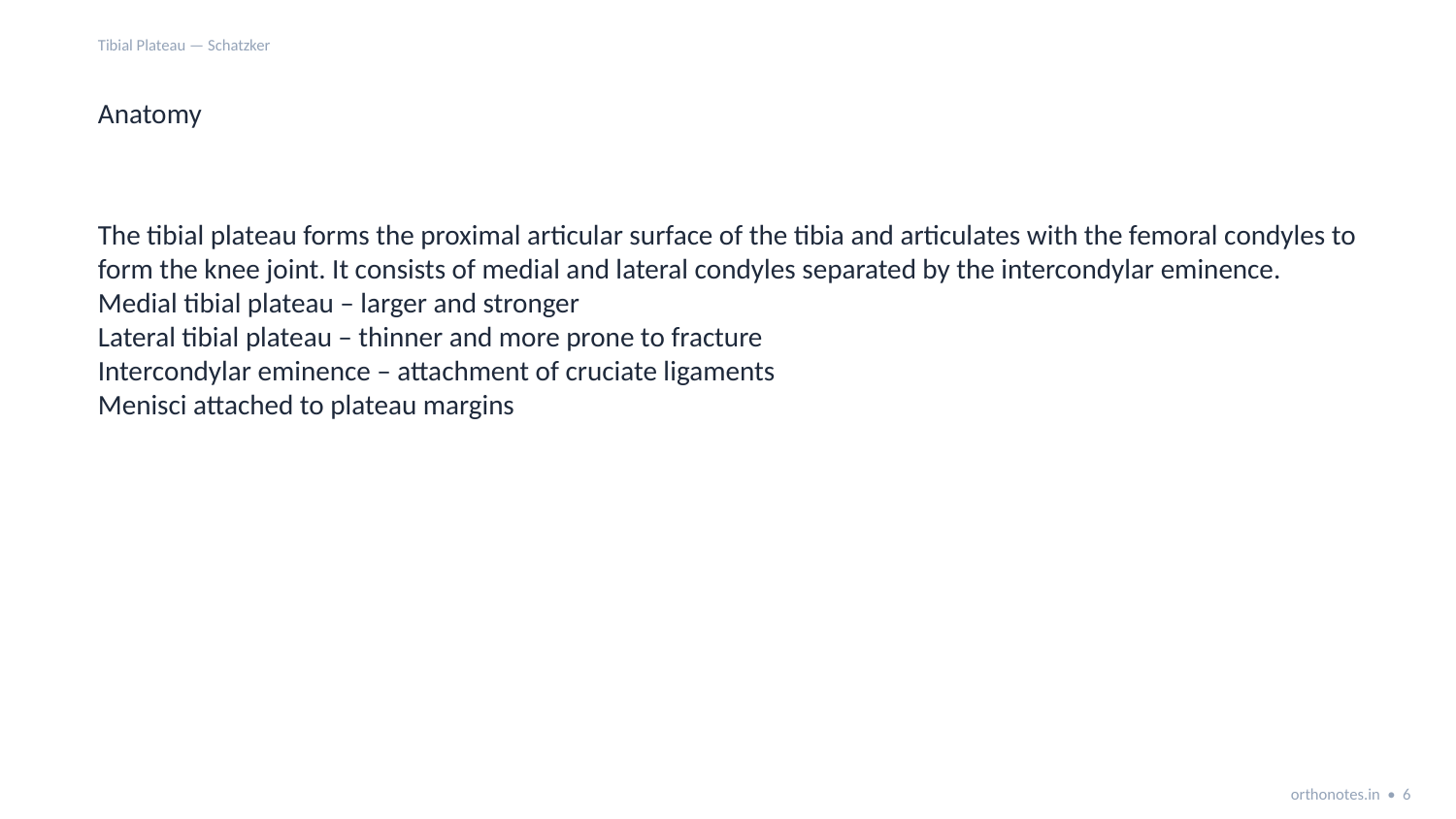

Tibial Plateau — Schatzker
Anatomy
The tibial plateau forms the proximal articular surface of the tibia and articulates with the femoral condyles to form the knee joint. It consists of medial and lateral condyles separated by the intercondylar eminence.
Medial tibial plateau – larger and stronger
Lateral tibial plateau – thinner and more prone to fracture
Intercondylar eminence – attachment of cruciate ligaments
Menisci attached to plateau margins
orthonotes.in  •  6